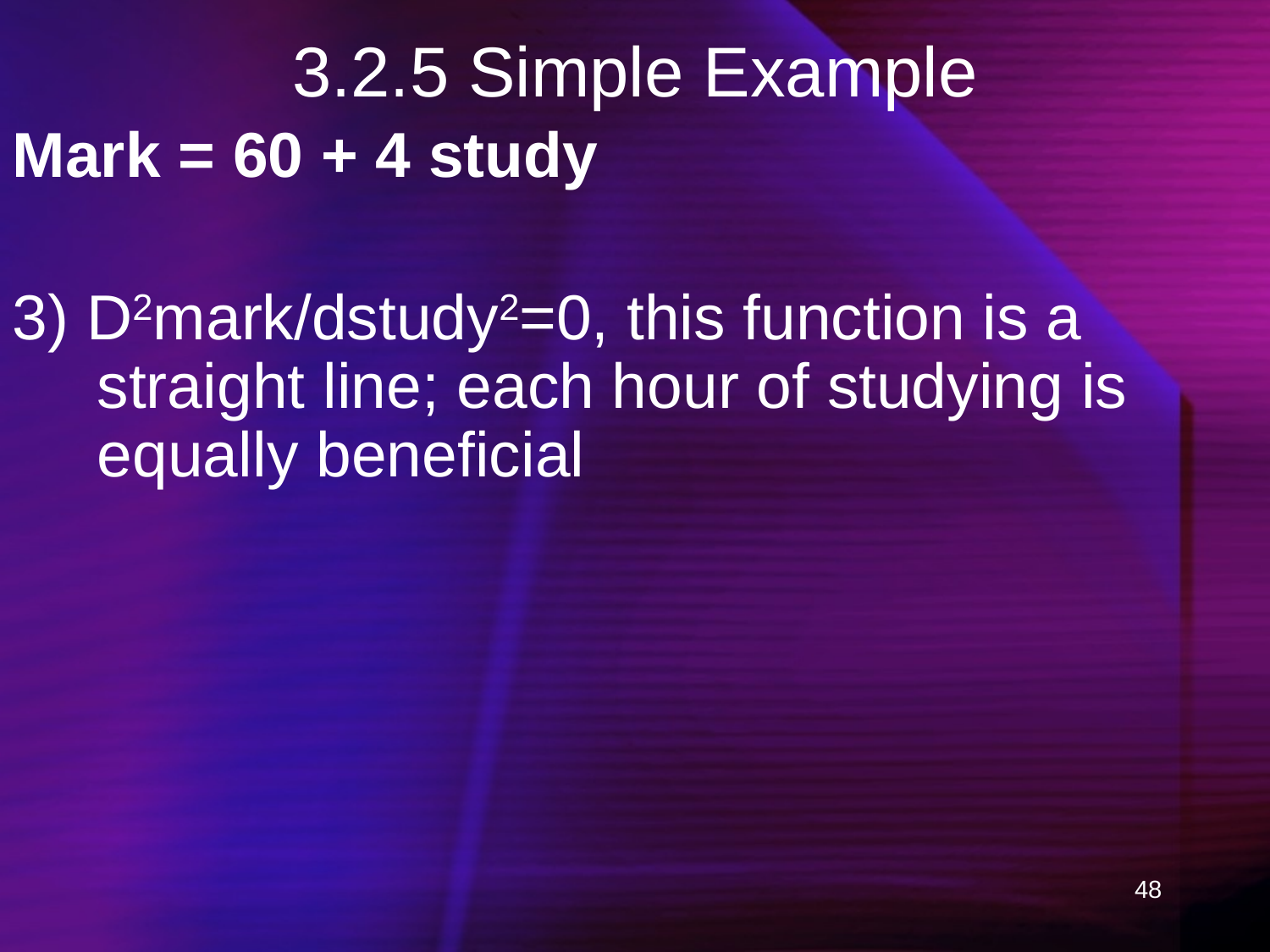

# 3.2.5 Simple Example
Mark = 60 + 4 study

3) D2mark/dstudy2=0, this function is a straight line; each hour of studying is equally beneficial

48